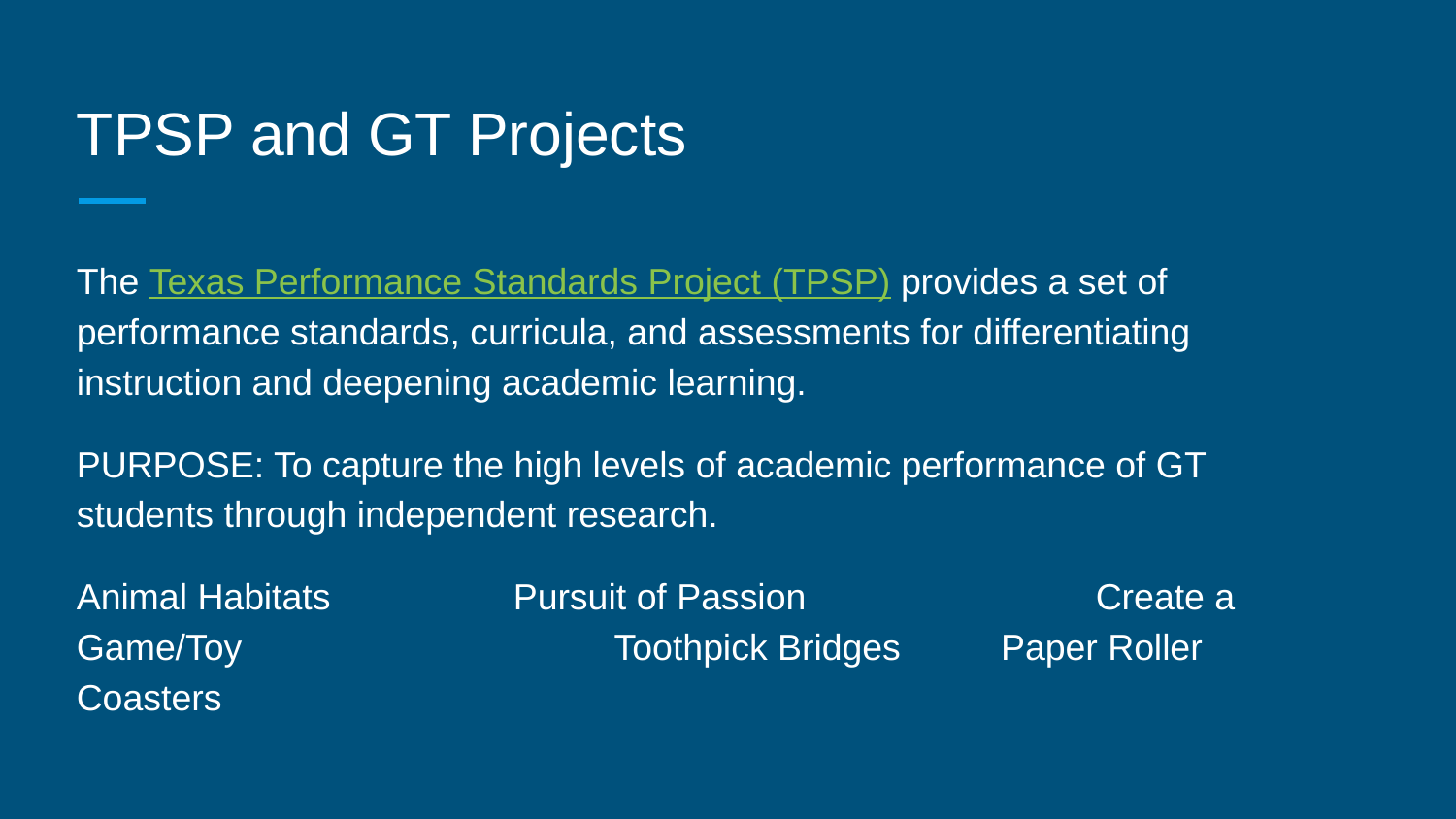

# TPSP and GT Projects
The Texas Performance Standards Project (TPSP) provides a set of performance standards, curricula, and assessments for differentiating instruction and deepening academic learning.
PURPOSE: To capture the high levels of academic performance of GT students through independent research.
Animal Habitats		Pursuit of Passion		Create a Game/Toy		          Toothpick Bridges	     Paper Roller Coasters